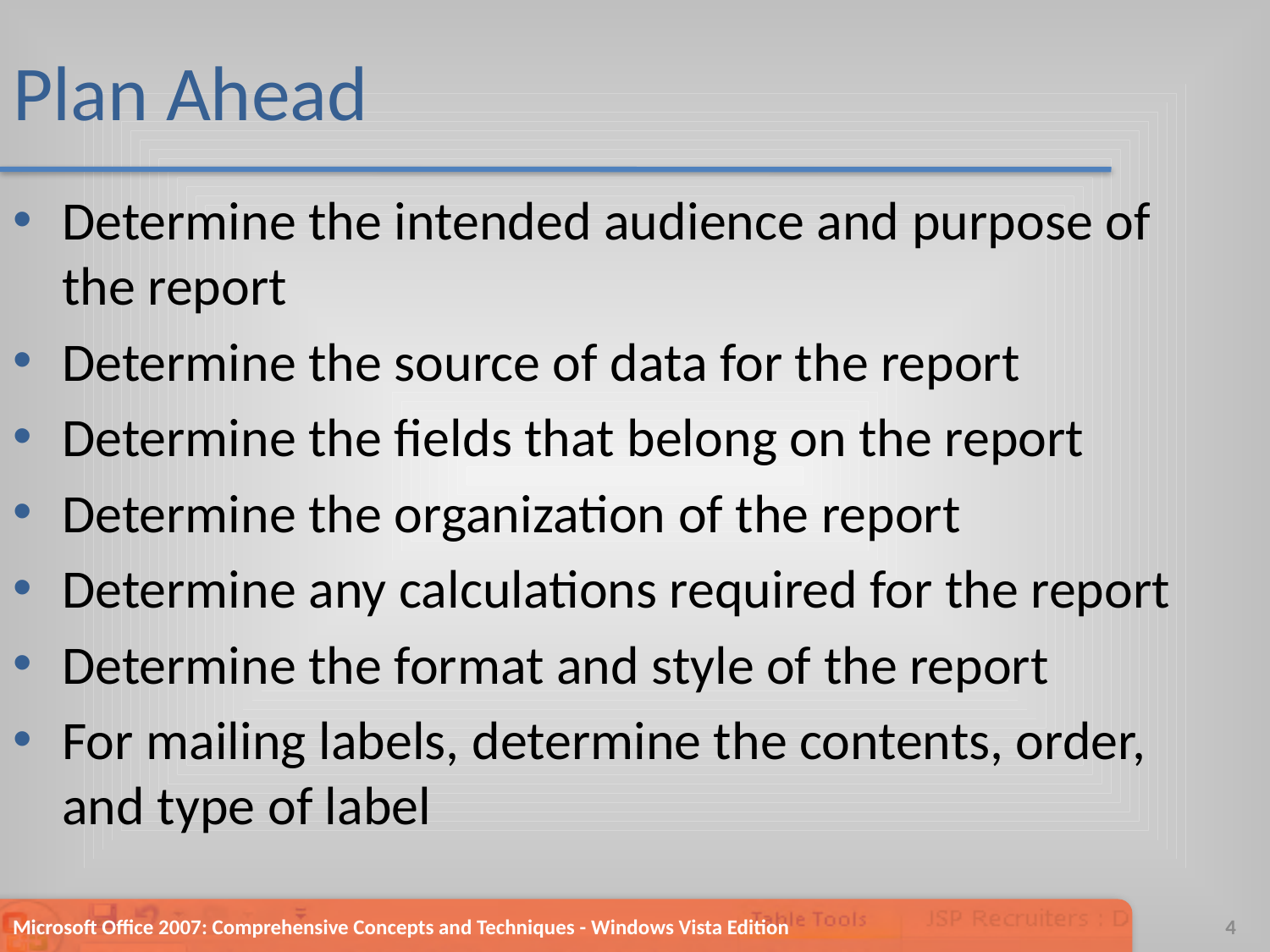

# Plan Ahead
Determine the intended audience and purpose of the report
Determine the source of data for the report
Determine the fields that belong on the report
Determine the organization of the report
Determine any calculations required for the report
Determine the format and style of the report
For mailing labels, determine the contents, order, and type of label
Microsoft Office 2007: Comprehensive Concepts and Techniques - Windows Vista Edition
4